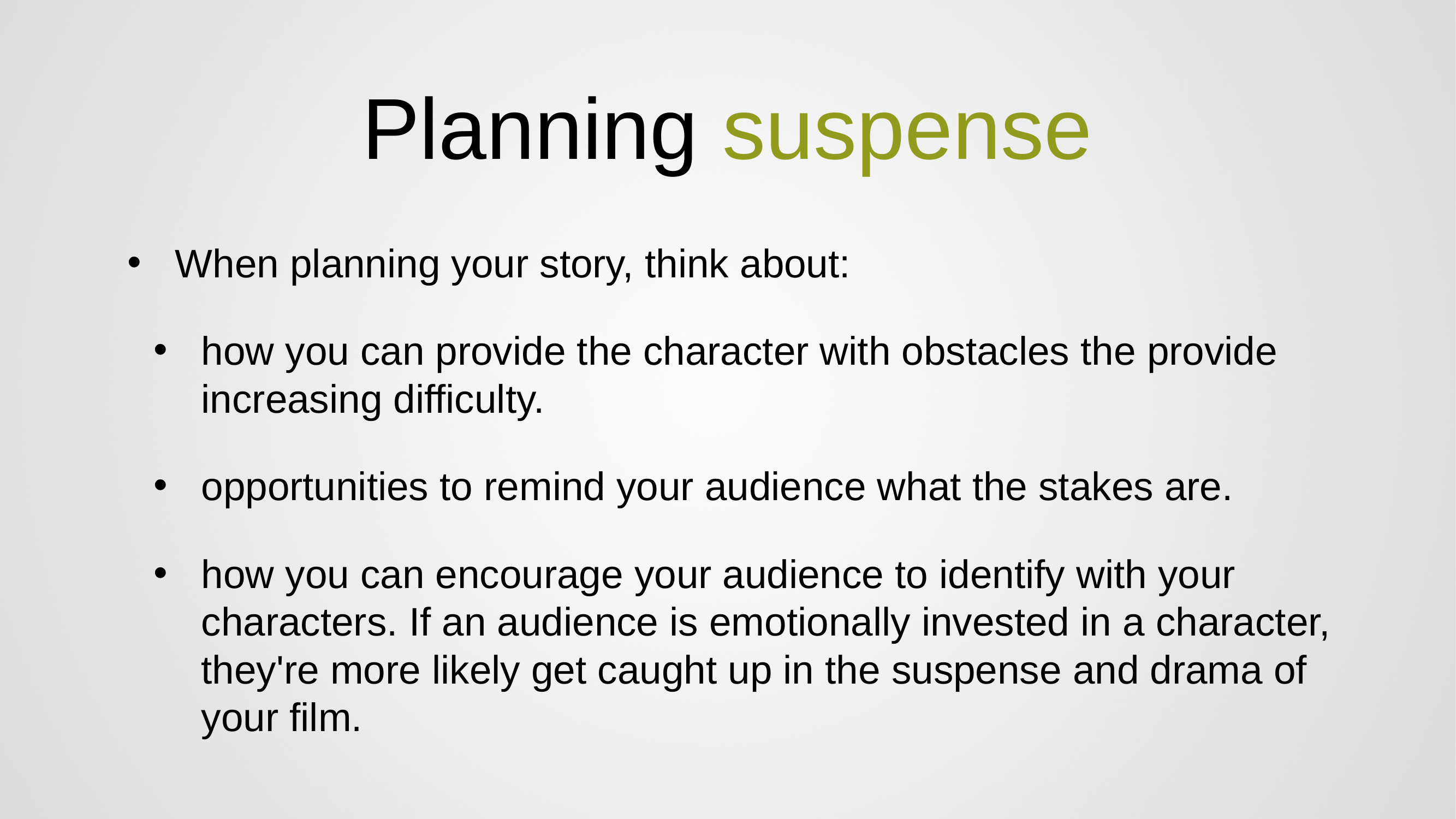

# Planning suspense
When planning your story, think about:
how you can provide the character with obstacles the provide increasing difficulty.
opportunities to remind your audience what the stakes are.
how you can encourage your audience to identify with your characters. If an audience is emotionally invested in a character, they're more likely get caught up in the suspense and drama of your film.